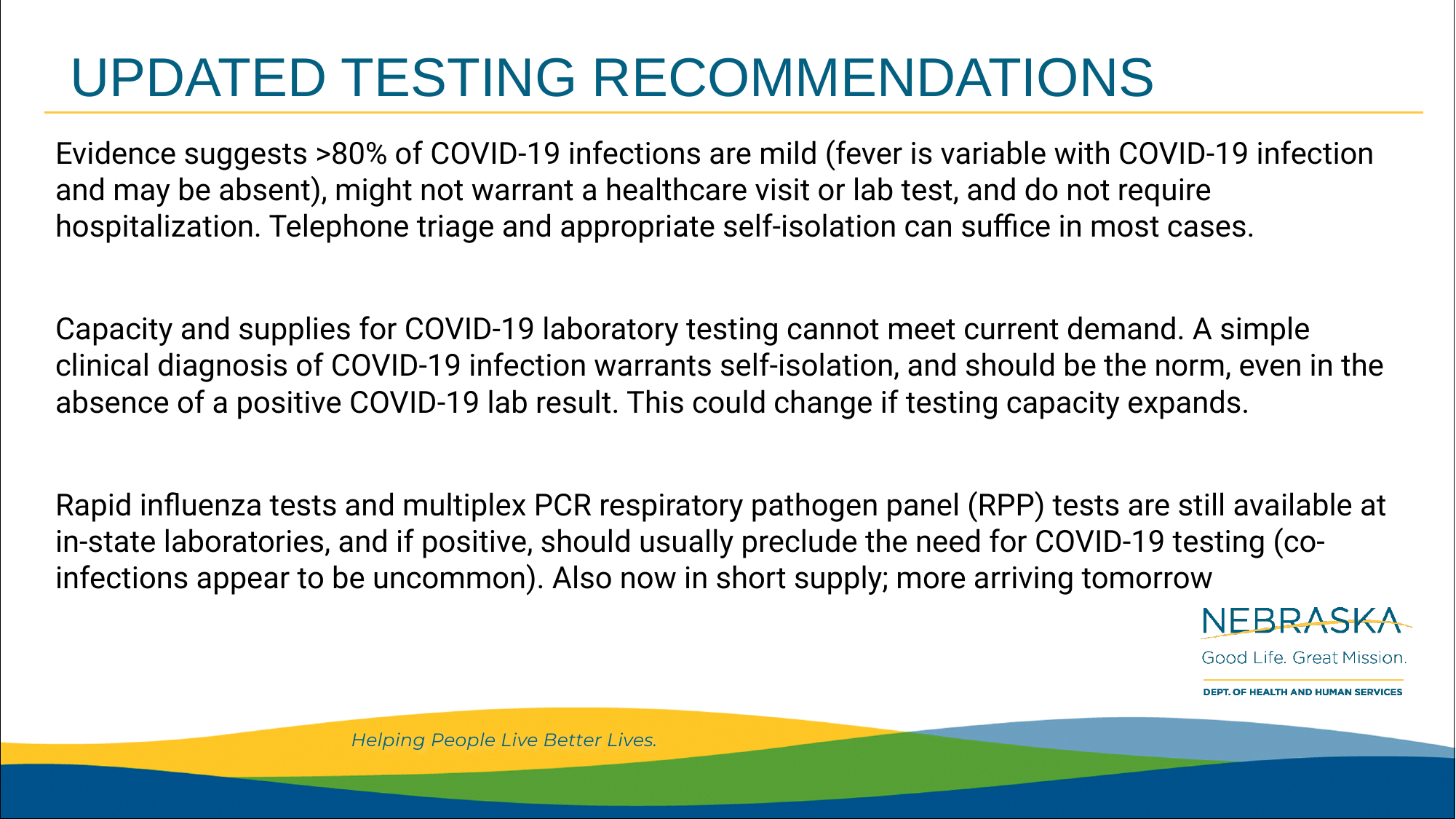

# UPDATED TESTING RECOMMENDATIONS
Evidence suggests >80% of COVID-19 infections are mild (fever is variable with COVID-19 infection and may be absent), might not warrant a healthcare visit or lab test, and do not require hospitalization. Telephone triage and appropriate self-isolation can suffice in most cases.

Capacity and supplies for COVID-19 laboratory testing cannot meet current demand. A simple clinical diagnosis of COVID-19 infection warrants self-isolation, and should be the norm, even in the absence of a positive COVID-19 lab result. This could change if testing capacity expands.

Rapid influenza tests and multiplex PCR respiratory pathogen panel (RPP) tests are still available at in-state laboratories, and if positive, should usually preclude the need for COVID-19 testing (co-infections appear to be uncommon). Also now in short supply; more arriving tomorrow